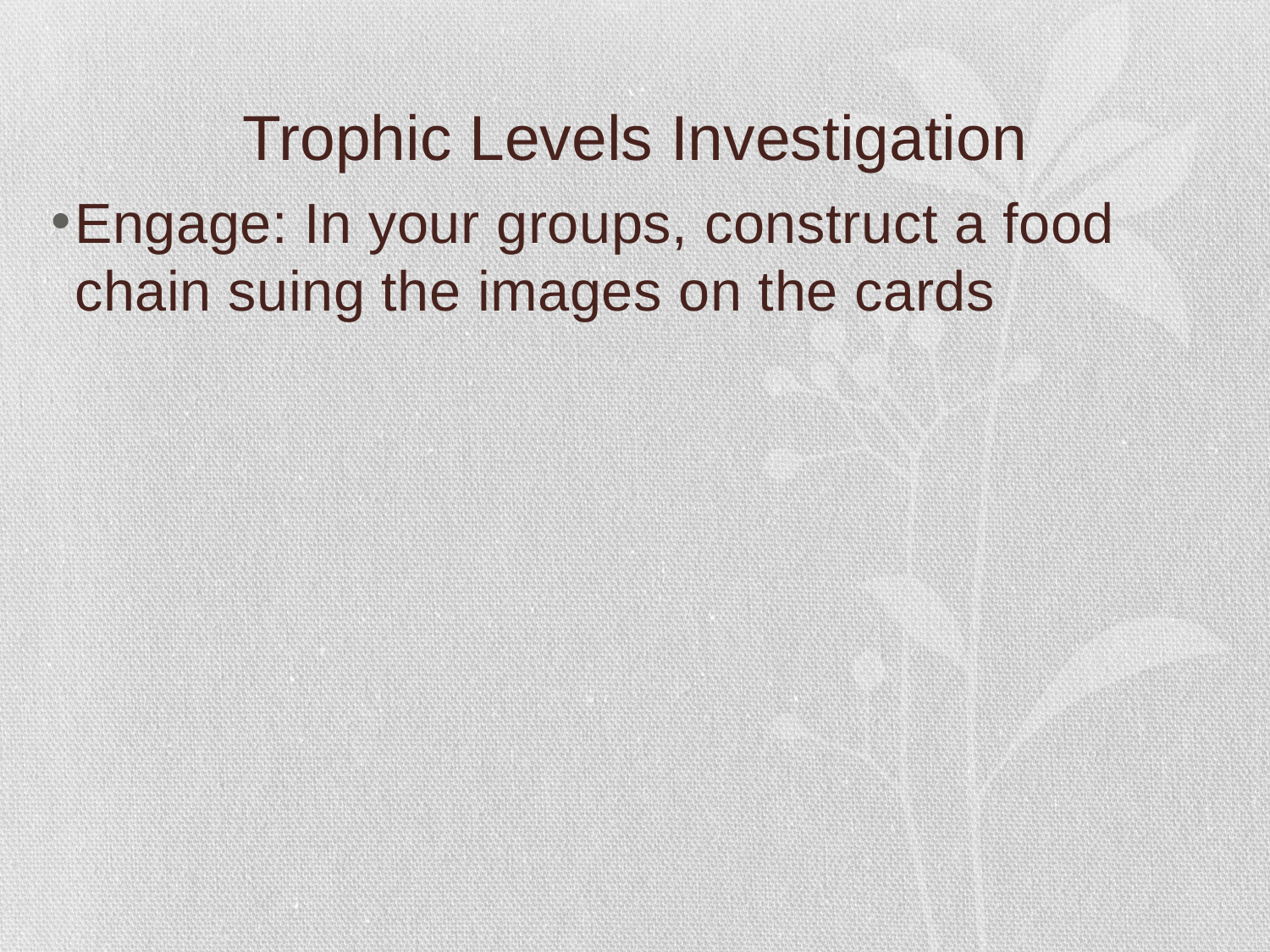

# Trophic Levels Investigation
Engage: In your groups, construct a food chain suing the images on the cards